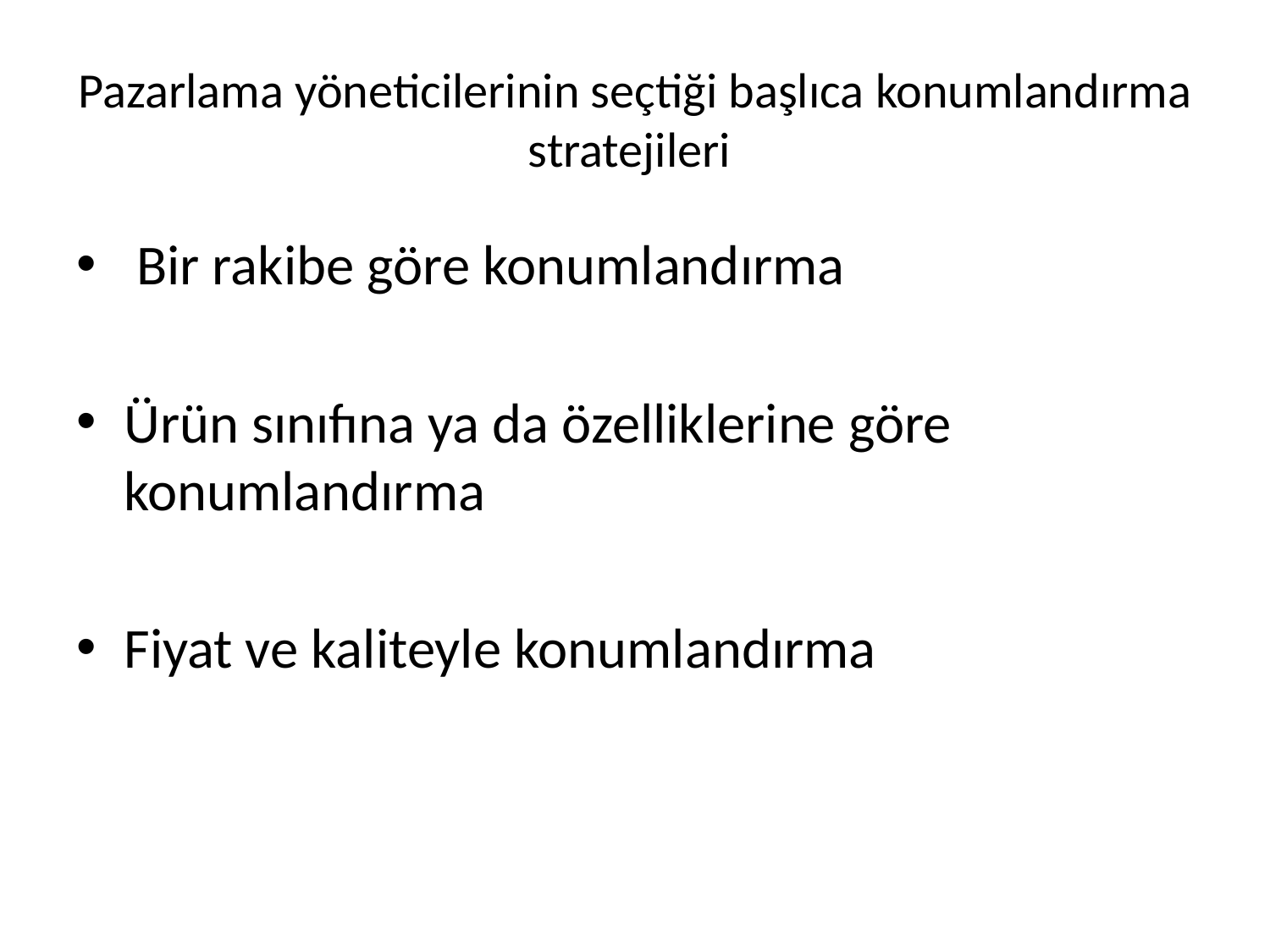

# Pazarlama yöneticilerinin seçtiği başlıca konumlandırma stratejileri
 Bir rakibe göre konumlandırma

Ürün sınıfına ya da özelliklerine göre konumlandırma

Fiyat ve kaliteyle konumlandırma